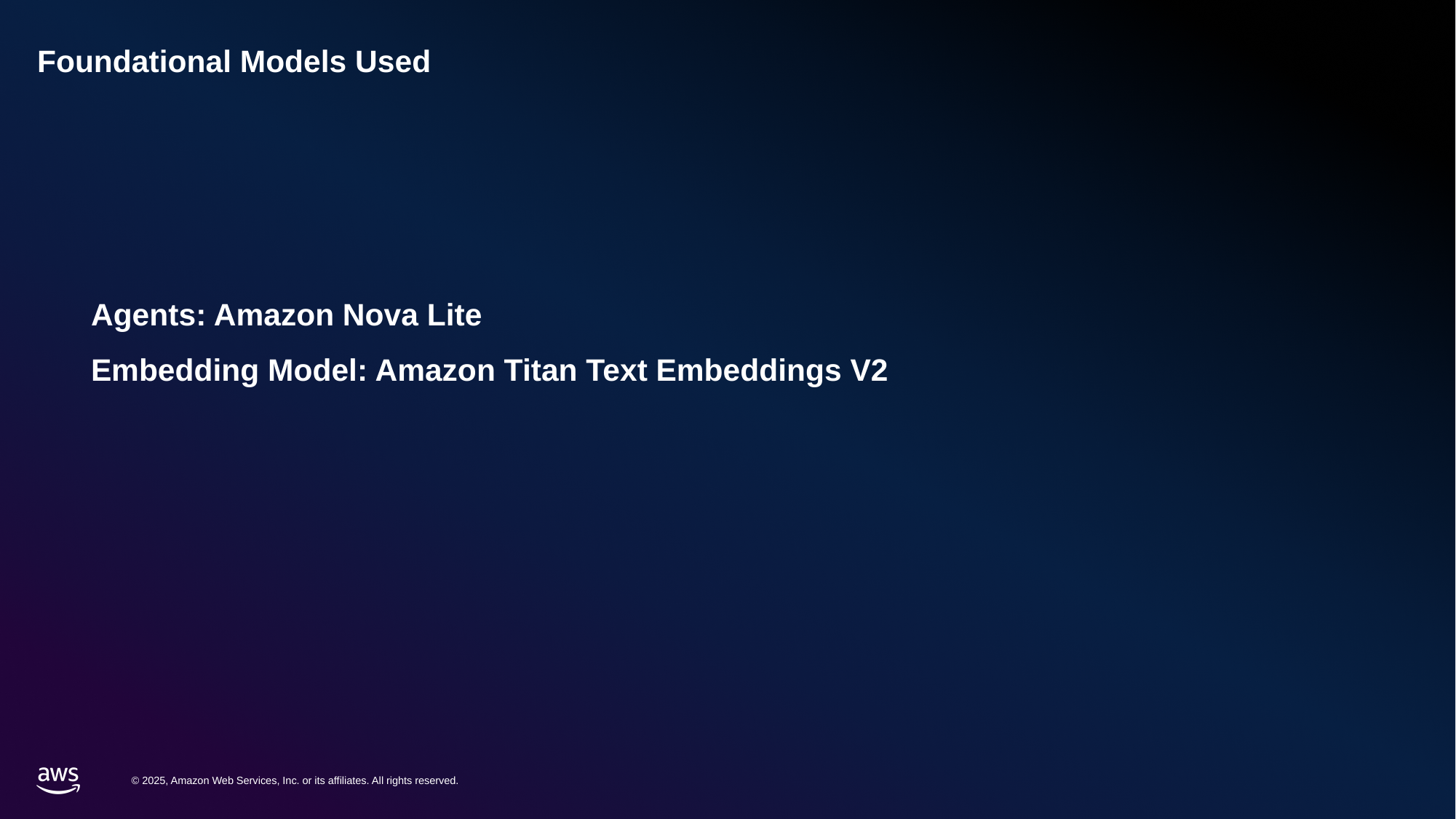

# Foundational Models Used

Agents: Amazon Nova Lite
Embedding Model: Amazon Titan Text Embeddings V2